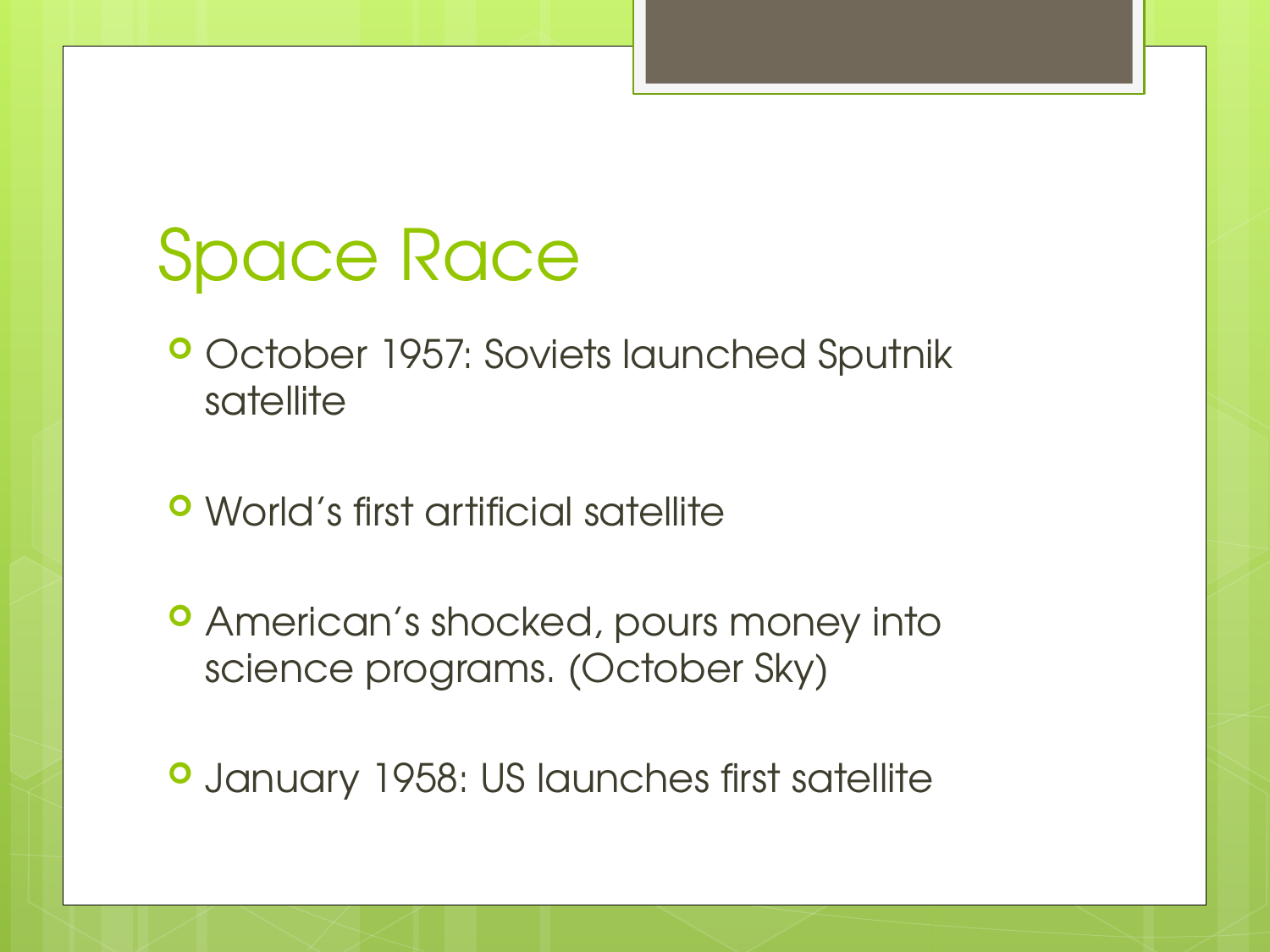

# Space Race
October 1957: Soviets launched Sputnik satellite

World’s first artificial satellite

American’s shocked, pours money into science programs. (October Sky)

January 1958: US launches first satellite